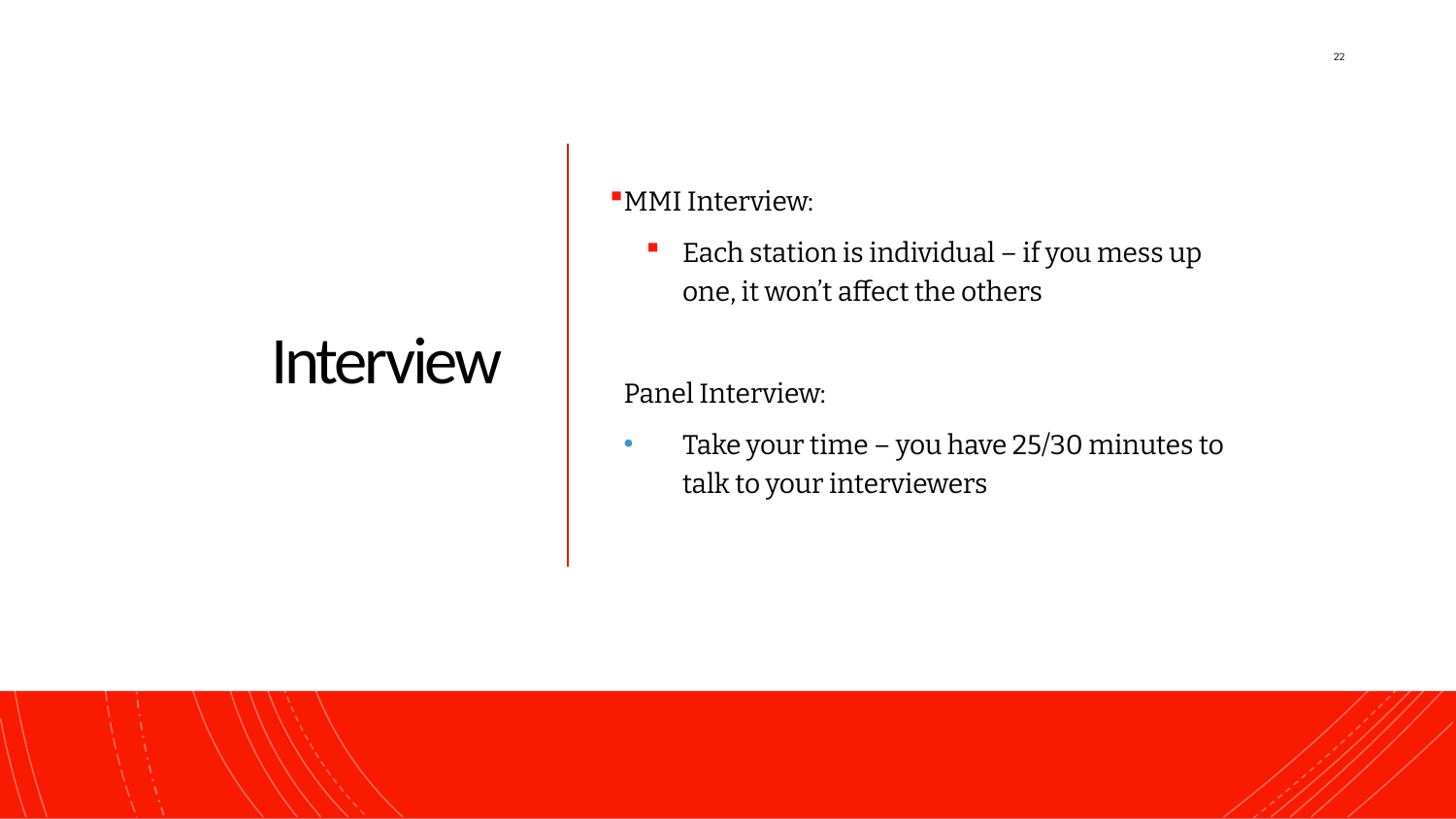

22
# Interview
MMI Interview:
Each station is individual – if you mess up one, it won’t affect the others

Panel Interview:
Take your time – you have 25/30 minutes to talk to your interviewers